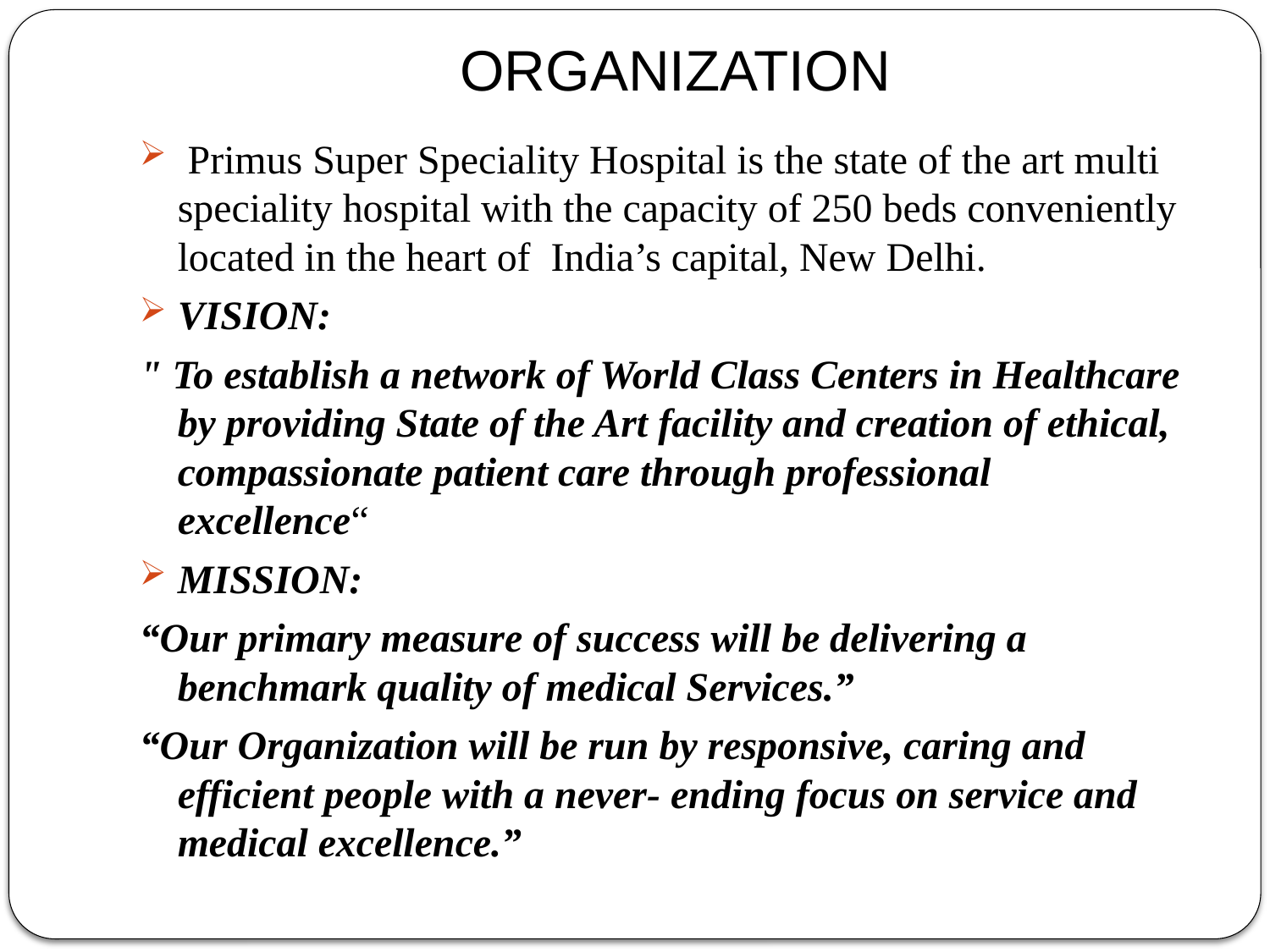

# ORGANIZATION
 Primus Super Speciality Hospital is the state of the art multi speciality hospital with the capacity of 250 beds conveniently located in the heart of  India’s capital, New Delhi.
VISION:
" To establish a network of World Class Centers in Healthcare by providing State of the Art facility and creation of ethical, compassionate patient care through professional excellence“
MISSION:
“Our primary measure of success will be delivering a benchmark quality of medical Services.”
“Our Organization will be run by responsive, caring and efficient people with a never- ending focus on service and medical excellence.”